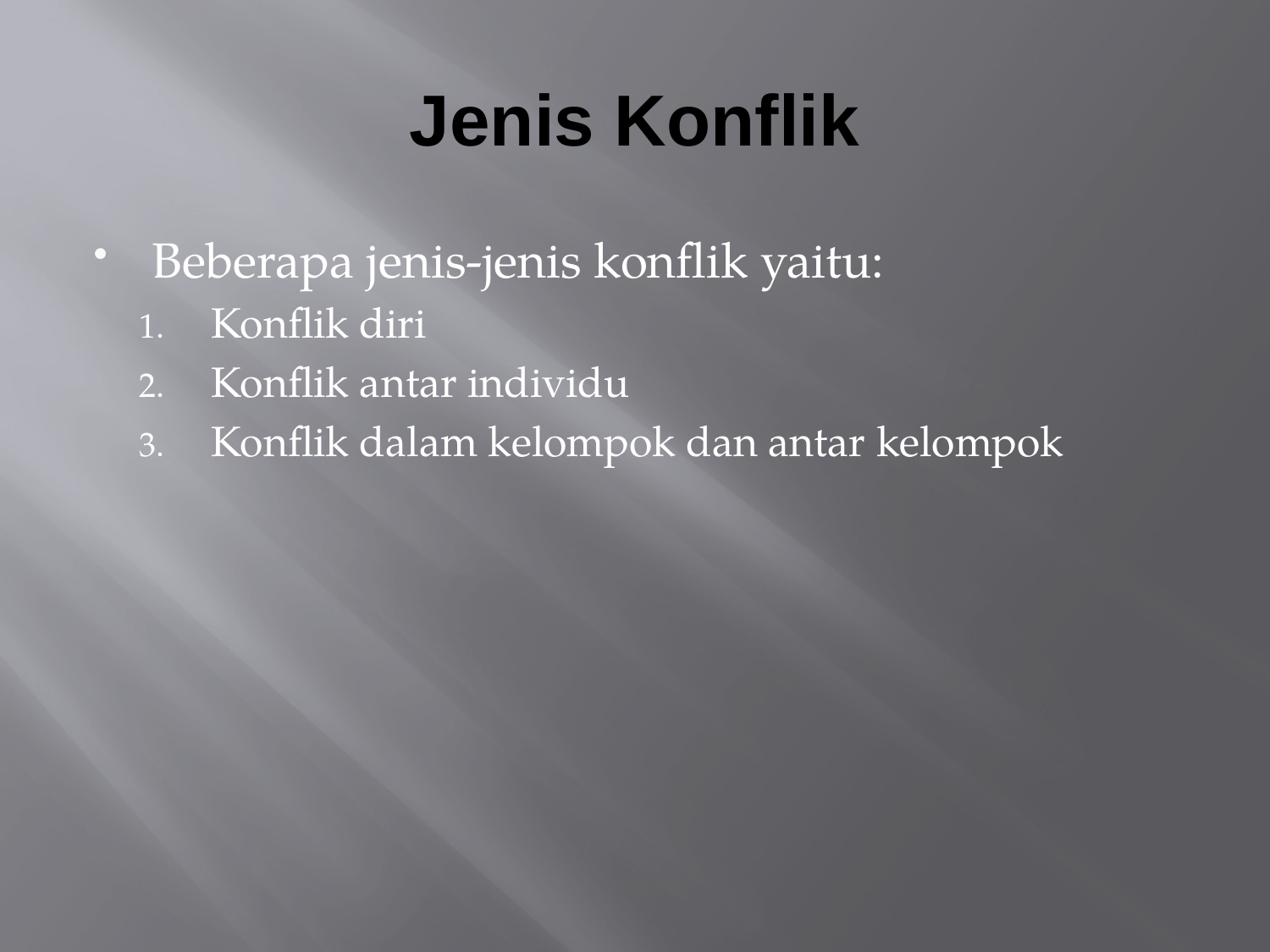

# Jenis Konflik
Beberapa jenis-jenis konflik yaitu:
Konflik diri
Konflik antar individu
Konflik dalam kelompok dan antar kelompok